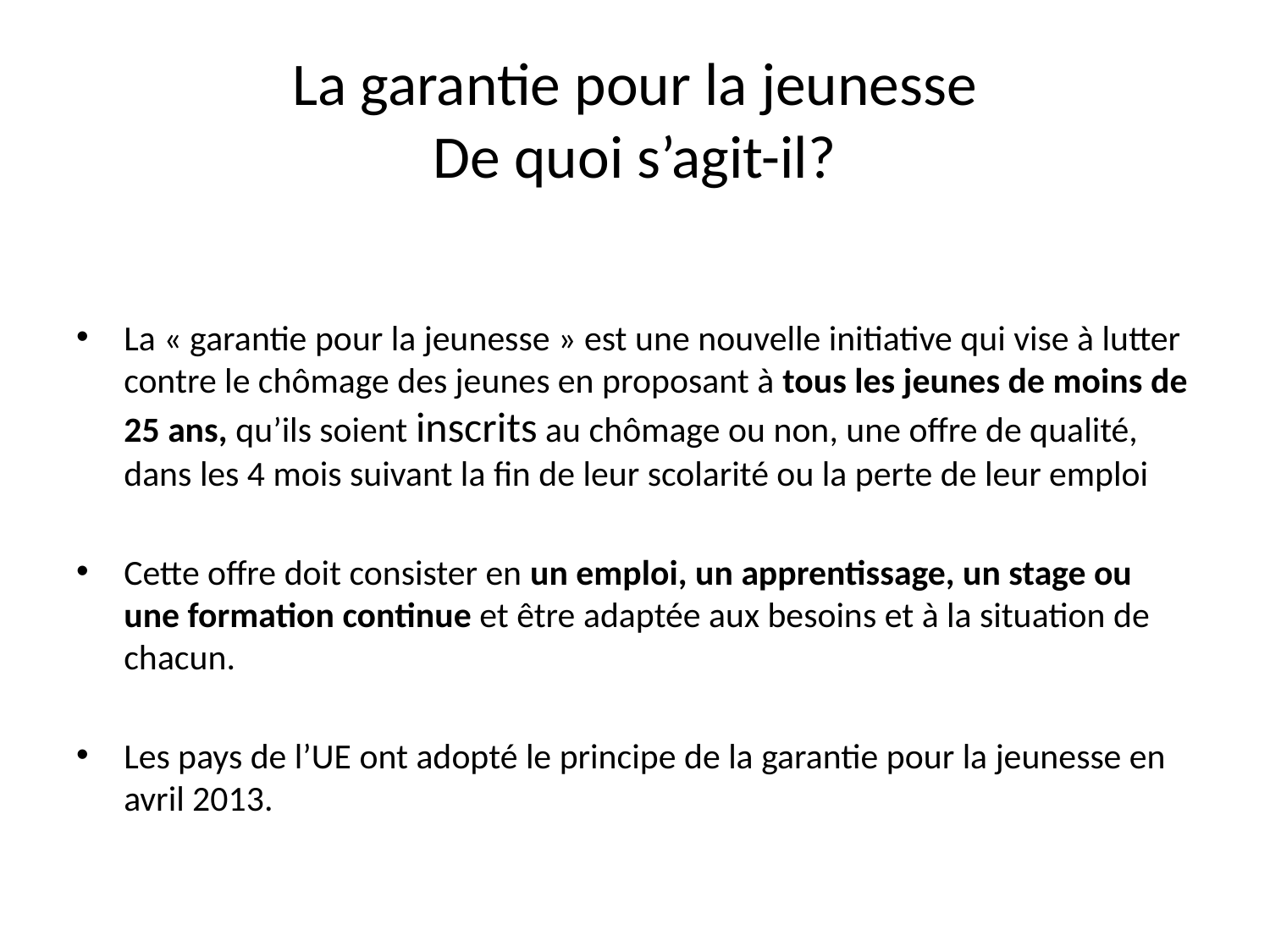

# La garantie pour la jeunesse De quoi s’agit-il?

La « garantie pour la jeunesse » est une nouvelle initiative qui vise à lutter contre le chômage des jeunes en proposant à tous les jeunes de moins de 25 ans, qu’ils soient inscrits au chômage ou non, une offre de qualité, dans les 4 mois suivant la fin de leur scolarité ou la perte de leur emploi

Cette offre doit consister en un emploi, un apprentissage, un stage ou une formation continue et être adaptée aux besoins et à la situation de chacun.

Les pays de l’UE ont adopté le principe de la garantie pour la jeunesse en avril 2013.